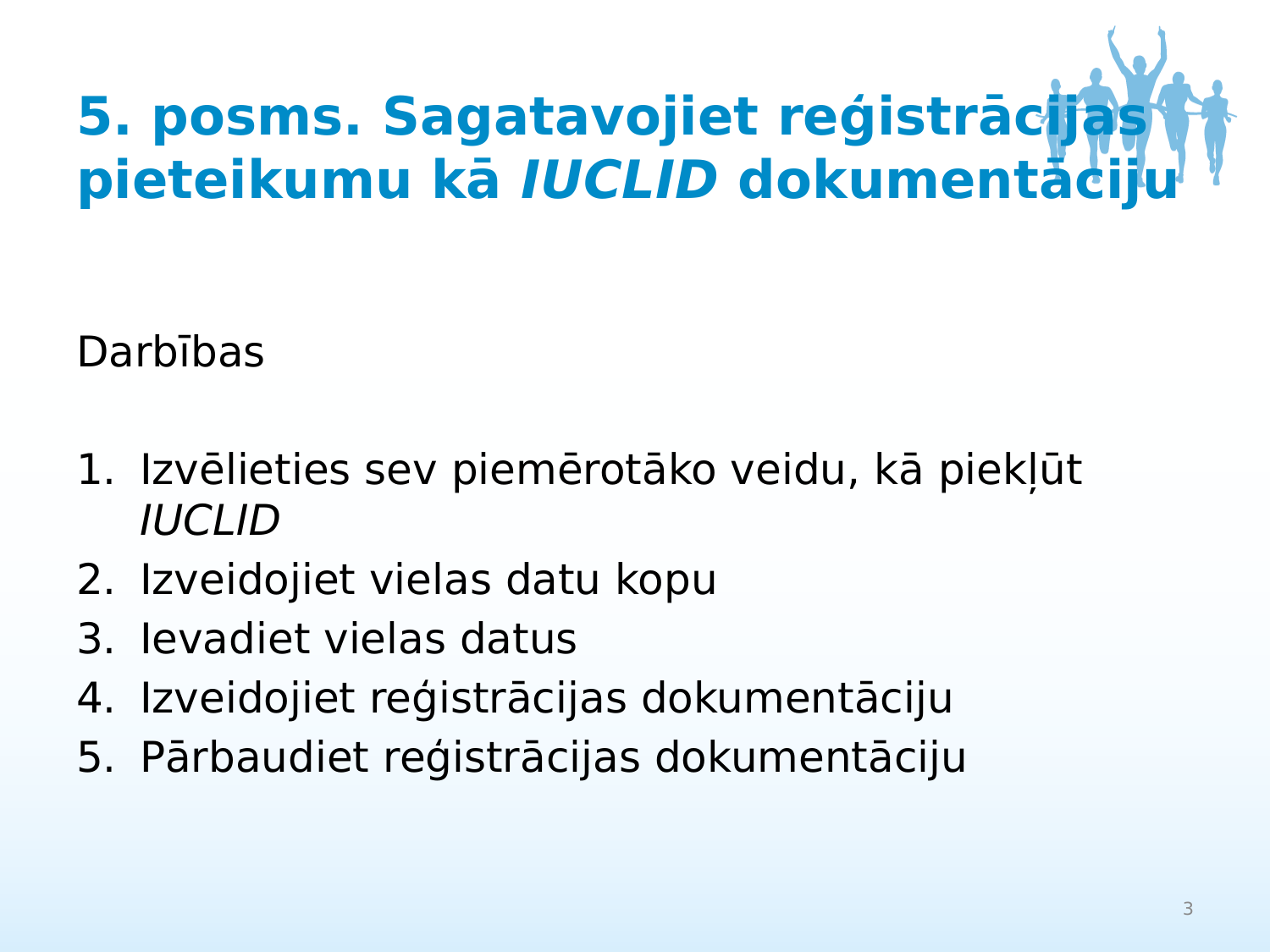

# 5. posms. Sagatavojiet reģistrācijas pieteikumu kā IUCLID dokumentāciju
Darbības

Izvēlieties sev piemērotāko veidu, kā piekļūt IUCLID
Izveidojiet vielas datu kopu
Ievadiet vielas datus
Izveidojiet reģistrācijas dokumentāciju
Pārbaudiet reģistrācijas dokumentāciju
3